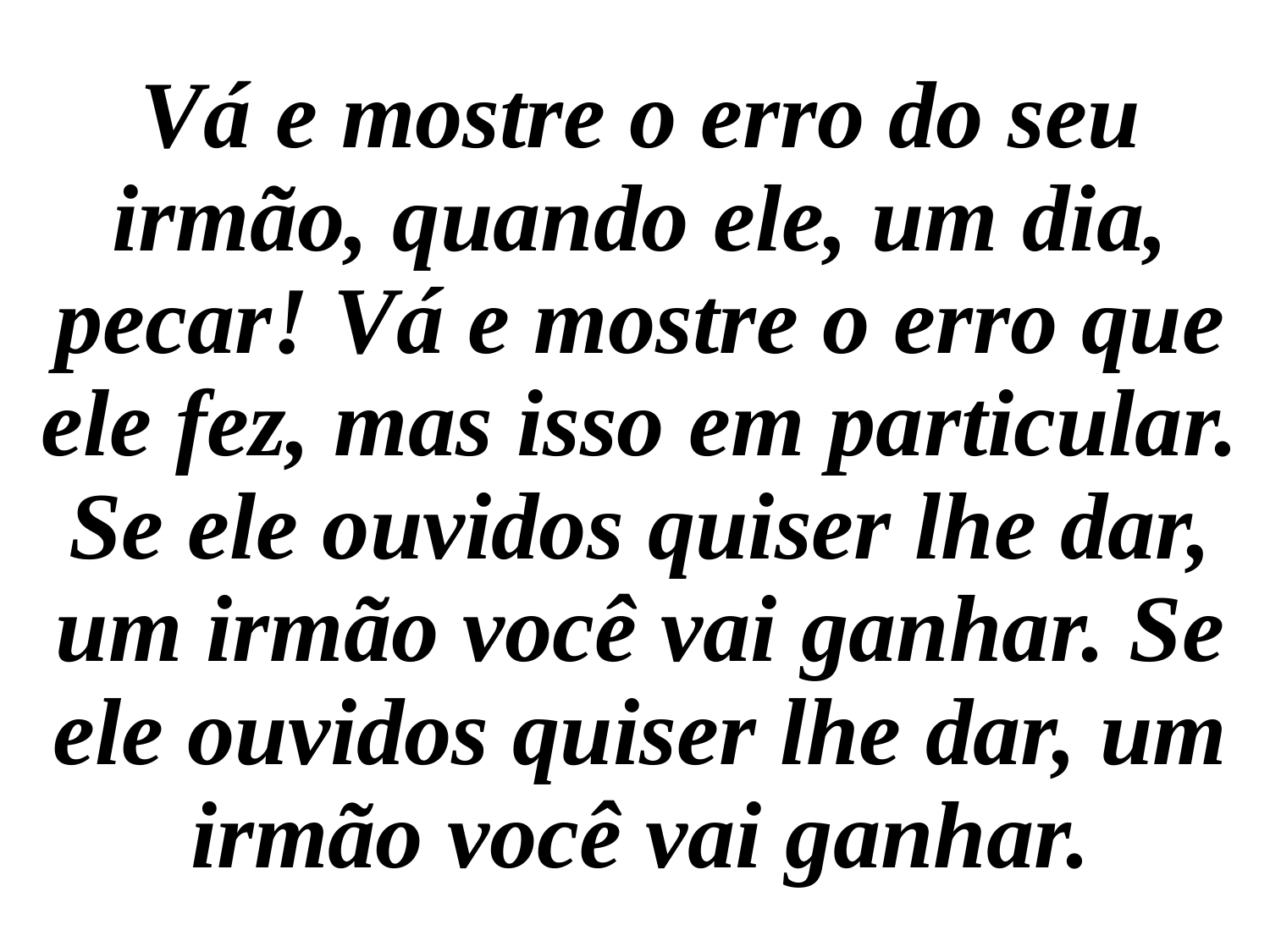

Vá e mostre o erro do seu irmão, quando ele, um dia, pecar! Vá e mostre o erro que ele fez, mas isso em particular. Se ele ouvidos quiser lhe dar, um irmão você vai ganhar. Se ele ouvidos quiser lhe dar, um irmão você vai ganhar.